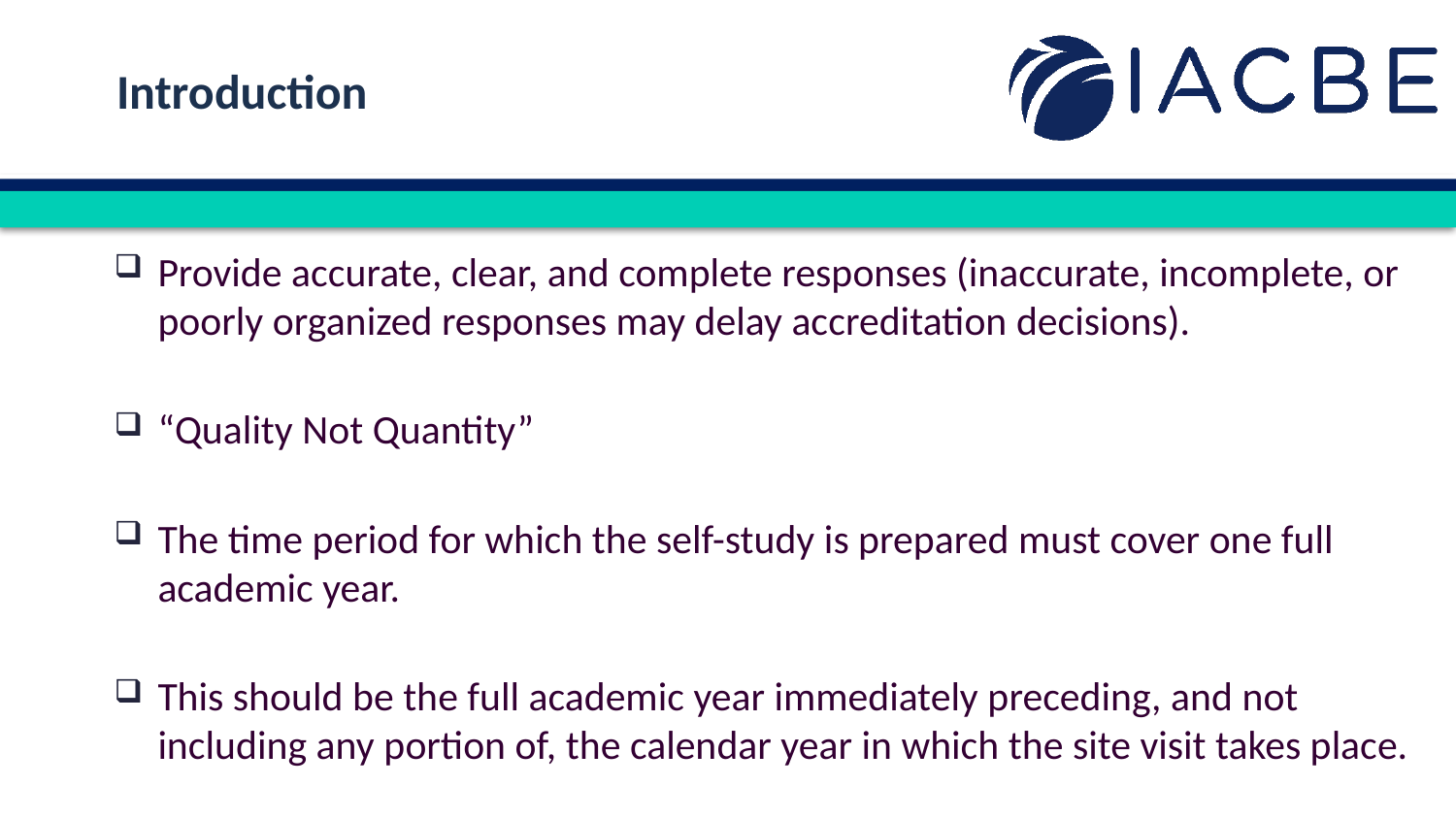

Introduction

Provide accurate, clear, and complete responses (inaccurate, incomplete, or poorly organized responses may delay accreditation decisions).
“Quality Not Quantity”
The time period for which the self-study is prepared must cover one full academic year.
This should be the full academic year immediately preceding, and not including any portion of, the calendar year in which the site visit takes place.